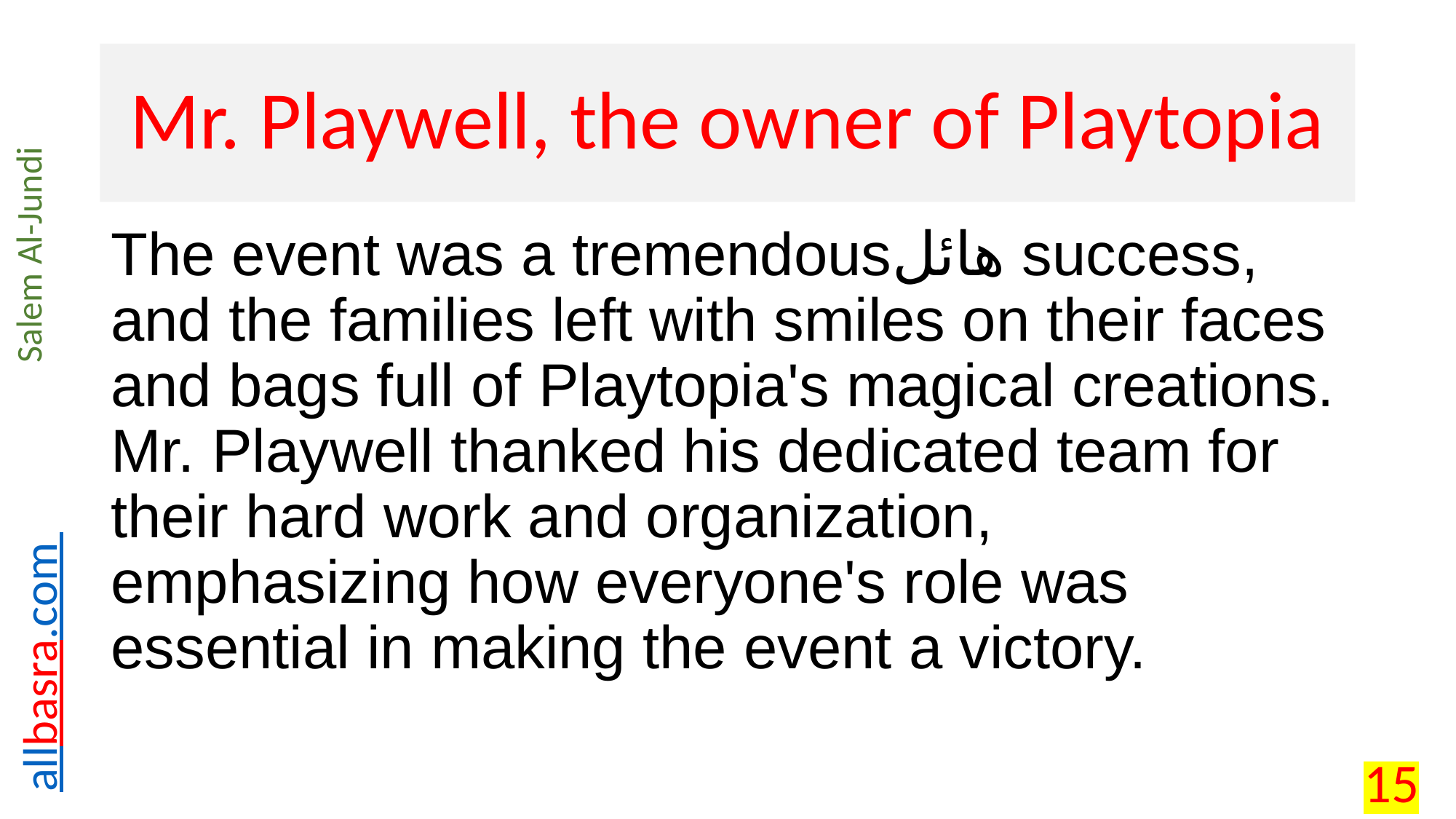

# Mr. Playwell, the owner of Playtopia
The event was a tremendousهائل success, and the families left with smiles on their faces and bags full of Playtopia's magical creations. Mr. Playwell thanked his dedicated team for their hard work and organization, emphasizing how everyone's role was essential in making the event a victory.
15